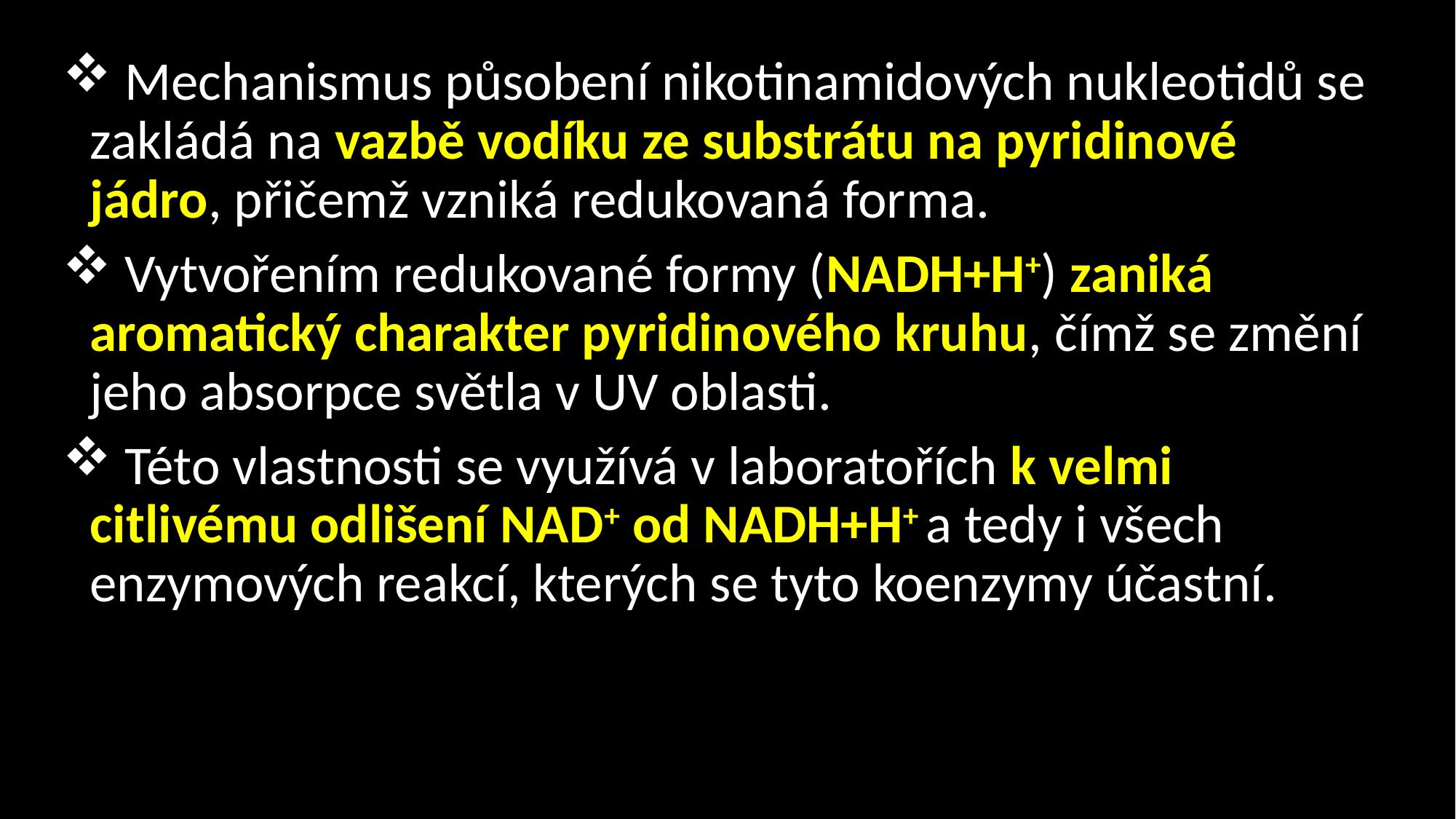

Mechanismus působení nikotinamidových nukleotidů se zakládá na vazbě vodíku ze substrátu na pyridinové jádro, přičemž vzniká redukovaná forma.
 Vytvořením redukované formy (NADH+H+) zaniká aromatický charakter pyridinového kruhu, čímž se změní jeho absorpce světla v UV oblasti.
 Této vlastnosti se využívá v laboratořích k velmi citlivému odlišení NAD+ od NADH+H+ a tedy i všech enzymových reakcí, kterých se tyto koenzymy účastní.